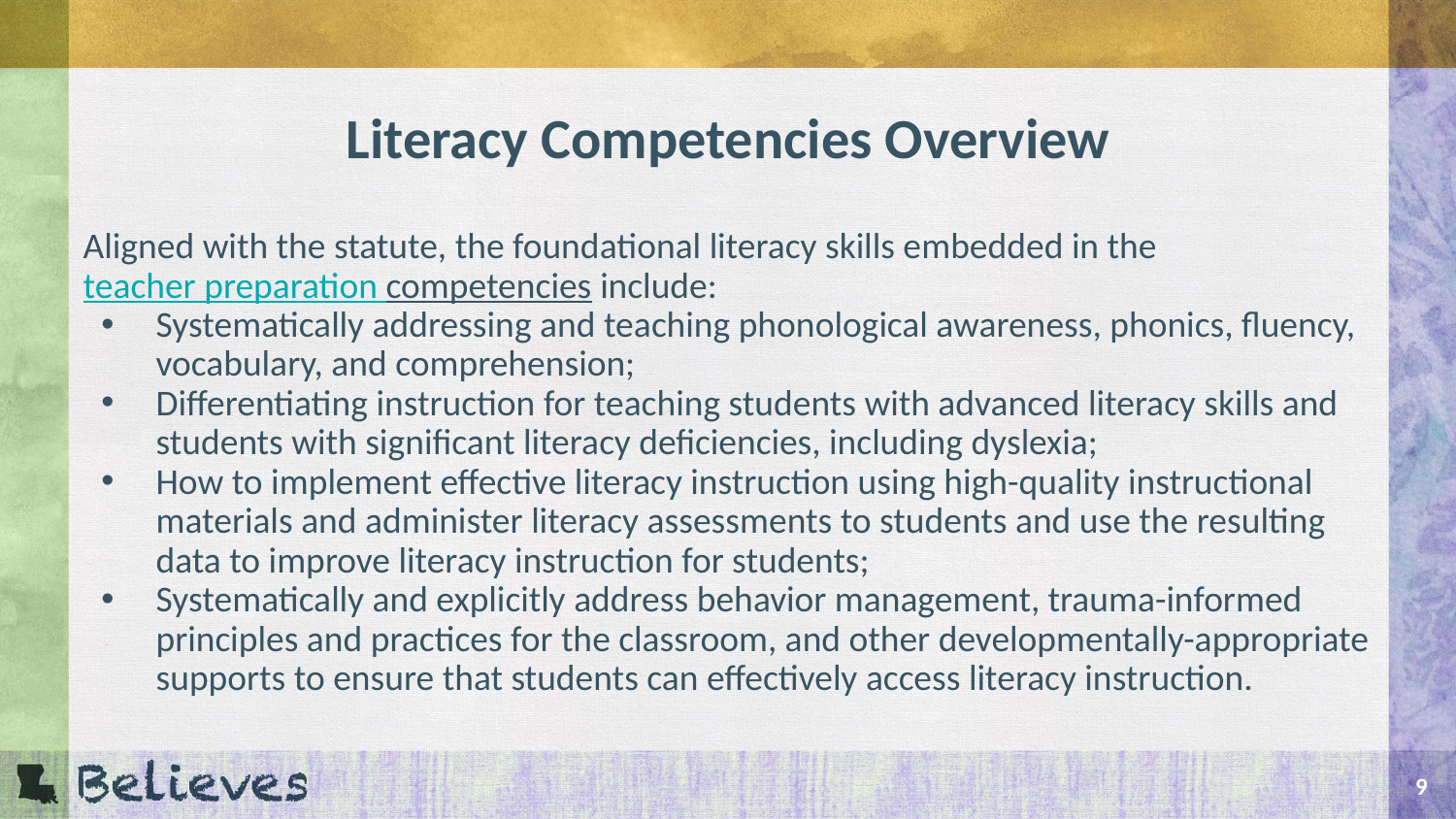

# Literacy Competencies Overview
Aligned with the statute, the foundational literacy skills embedded in the teacher preparation competencies include:
Systematically addressing and teaching phonological awareness, phonics, fluency, vocabulary, and comprehension;
Differentiating instruction for teaching students with advanced literacy skills and students with significant literacy deficiencies, including dyslexia;
How to implement effective literacy instruction using high-quality instructional materials and administer literacy assessments to students and use the resulting data to improve literacy instruction for students;
Systematically and explicitly address behavior management, trauma-informed principles and practices for the classroom, and other developmentally-appropriate supports to ensure that students can effectively access literacy instruction.